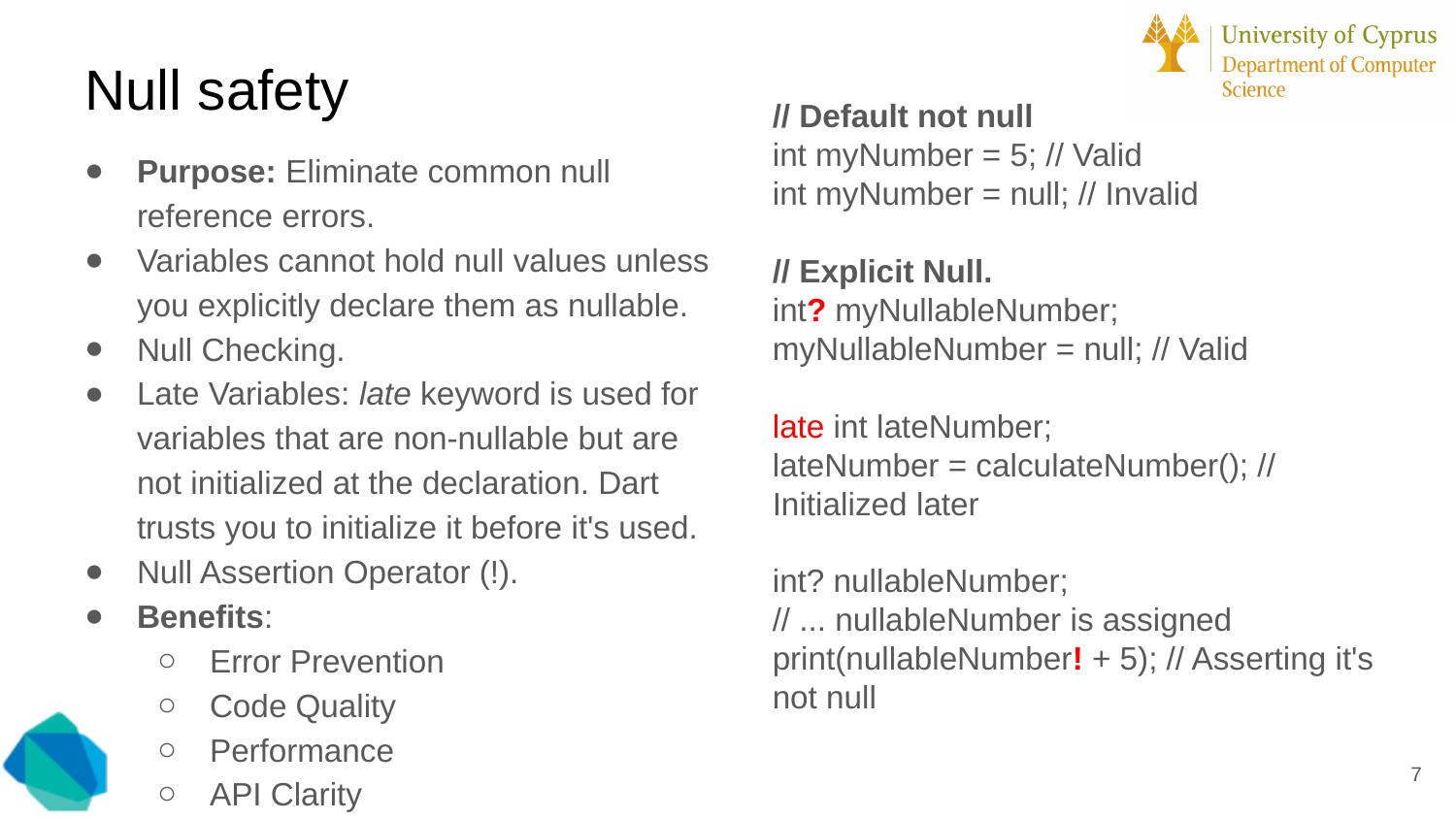

# Null safety
// Default not null
int myNumber = 5; // Valid
int myNumber = null; // Invalid

// Explicit Null.
int? myNullableNumber;
myNullableNumber = null; // Valid

late int lateNumber;
lateNumber = calculateNumber(); // Initialized later

int? nullableNumber;
// ... nullableNumber is assigned
print(nullableNumber! + 5); // Asserting it's not null
Purpose: Eliminate common null reference errors.
Variables cannot hold null values unless you explicitly declare them as nullable.
Null Checking.
Late Variables: late keyword is used for variables that are non-nullable but are not initialized at the declaration. Dart trusts you to initialize it before it's used.
Null Assertion Operator (!).
Benefits:
Error Prevention
Code Quality
Performance
API Clarity

7